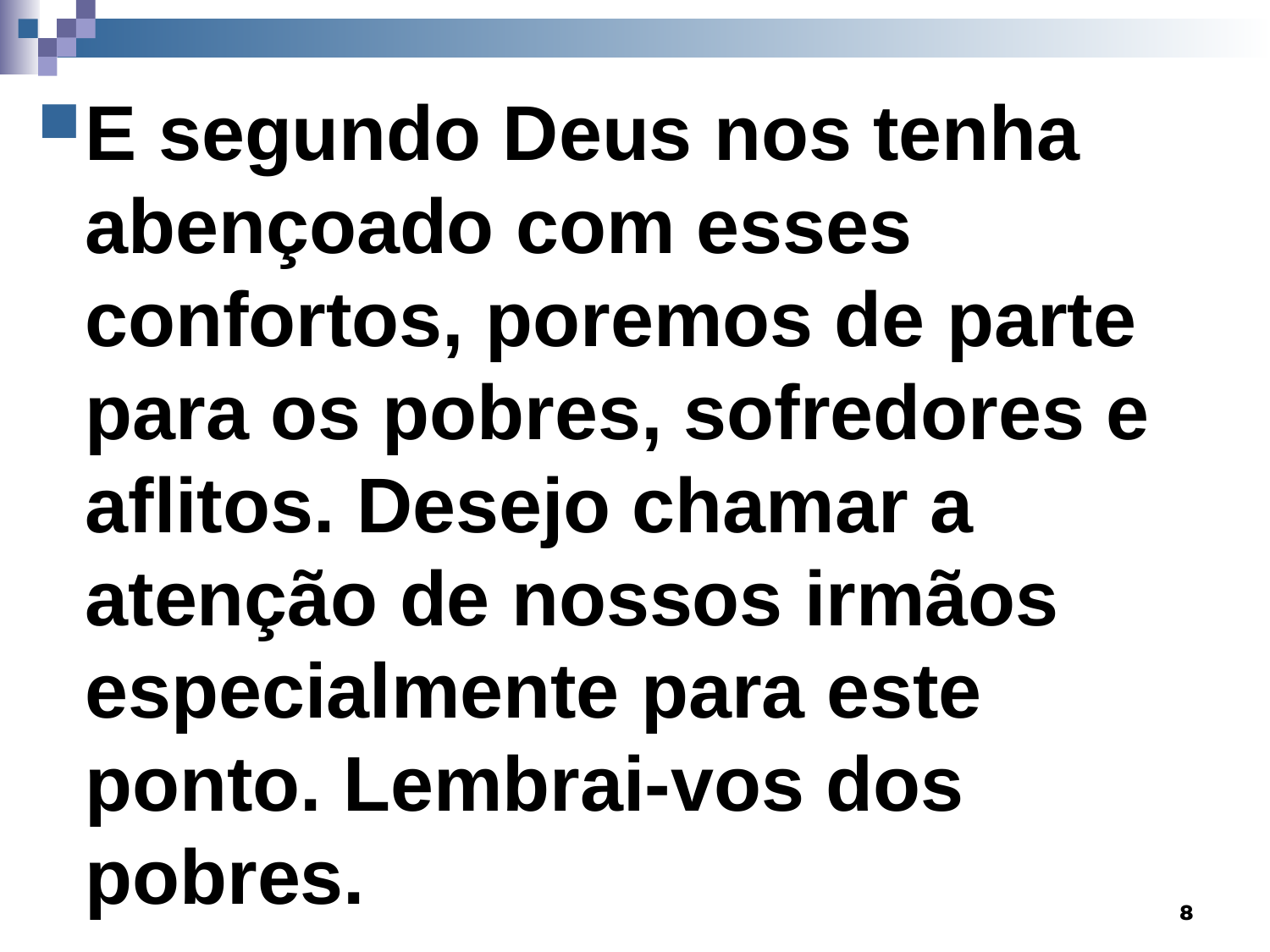

E segundo Deus nos tenha abençoado com esses confortos, poremos de parte para os pobres, sofredores e aflitos. Desejo chamar a atenção de nossos irmãos especialmente para este ponto. Lembrai-vos dos pobres.
8